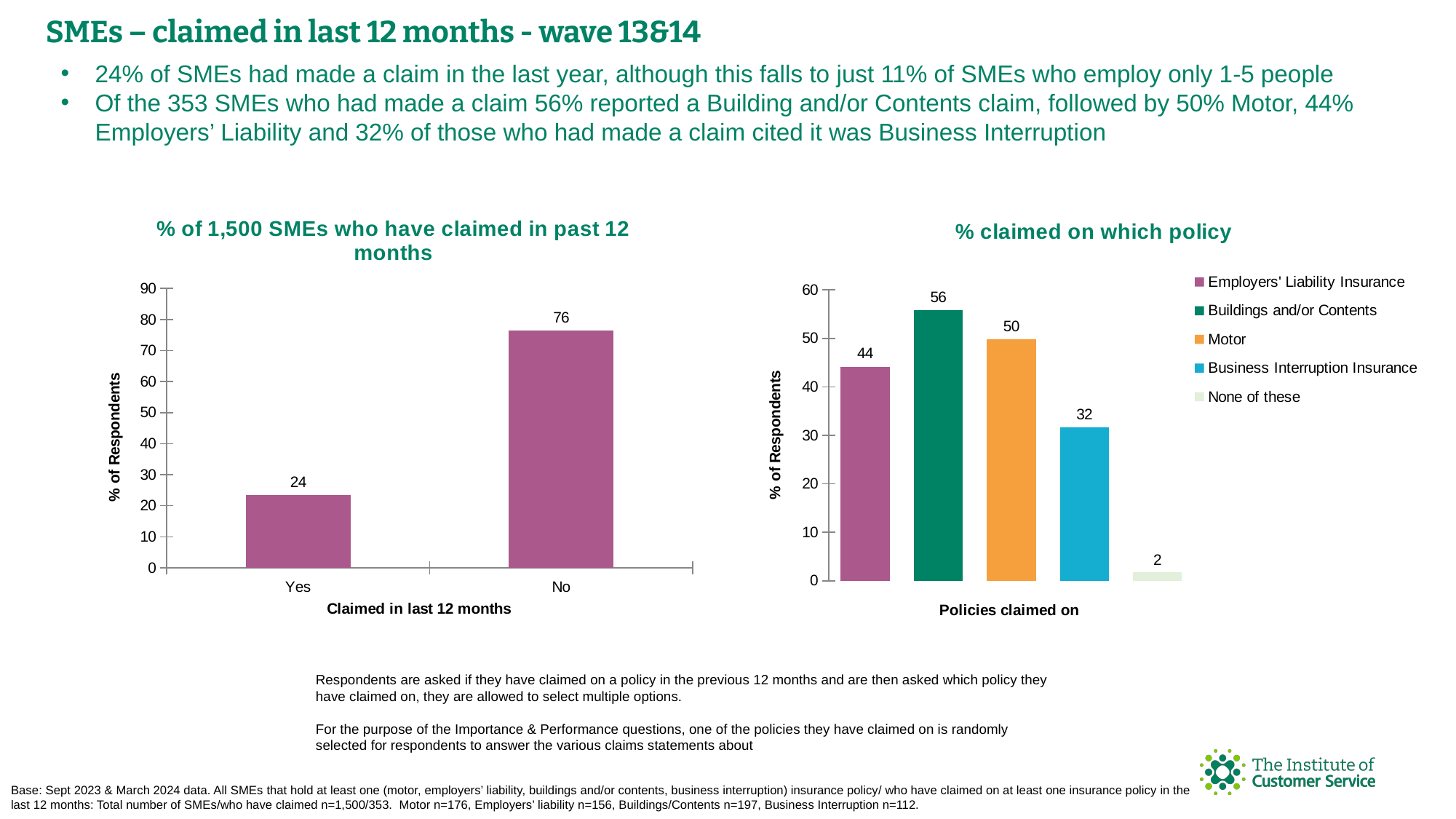

SMEs – claimed in last 12 months - wave 13&14
24% of SMEs had made a claim in the last year, although this falls to just 11% of SMEs who employ only 1-5 people
Of the 353 SMEs who had made a claim 56% reported a Building and/or Contents claim, followed by 50% Motor, 44% Employers’ Liability and 32% of those who had made a claim cited it was Business Interruption

### Chart: % of 1,500 SMEs who have claimed in past 12 months

| Category |  |
|---|---|
| Yes | 23.533333333 |
| No | 76.466666667 |

### Chart: % claimed on which policy

| Category |  |
|---|---|
| Employers' Liability Insurance | 44.192634561 |
| Buildings and/or Contents | 55.807365439 |
| Motor | 49.858356941 |
| Business Interruption Insurance | 31.728045326 |
| None of these | 1.699716714 |
Respondents are asked if they have claimed on a policy in the previous 12 months and are then asked which policy they have claimed on, they are allowed to select multiple options.

For the purpose of the Importance & Performance questions, one of the policies they have claimed on is randomly selected for respondents to answer the various claims statements about
Base: Sept 2023 & March 2024 data. All SMEs that hold at least one (motor, employers’ liability, buildings and/or contents, business interruption) insurance policy/ who have claimed on at least one insurance policy in the last 12 months: Total number of SMEs/who have claimed n=1,500/353.  Motor n=176, Employers’ liability n=156, Buildings/Contents n=197, Business Interruption n=112.